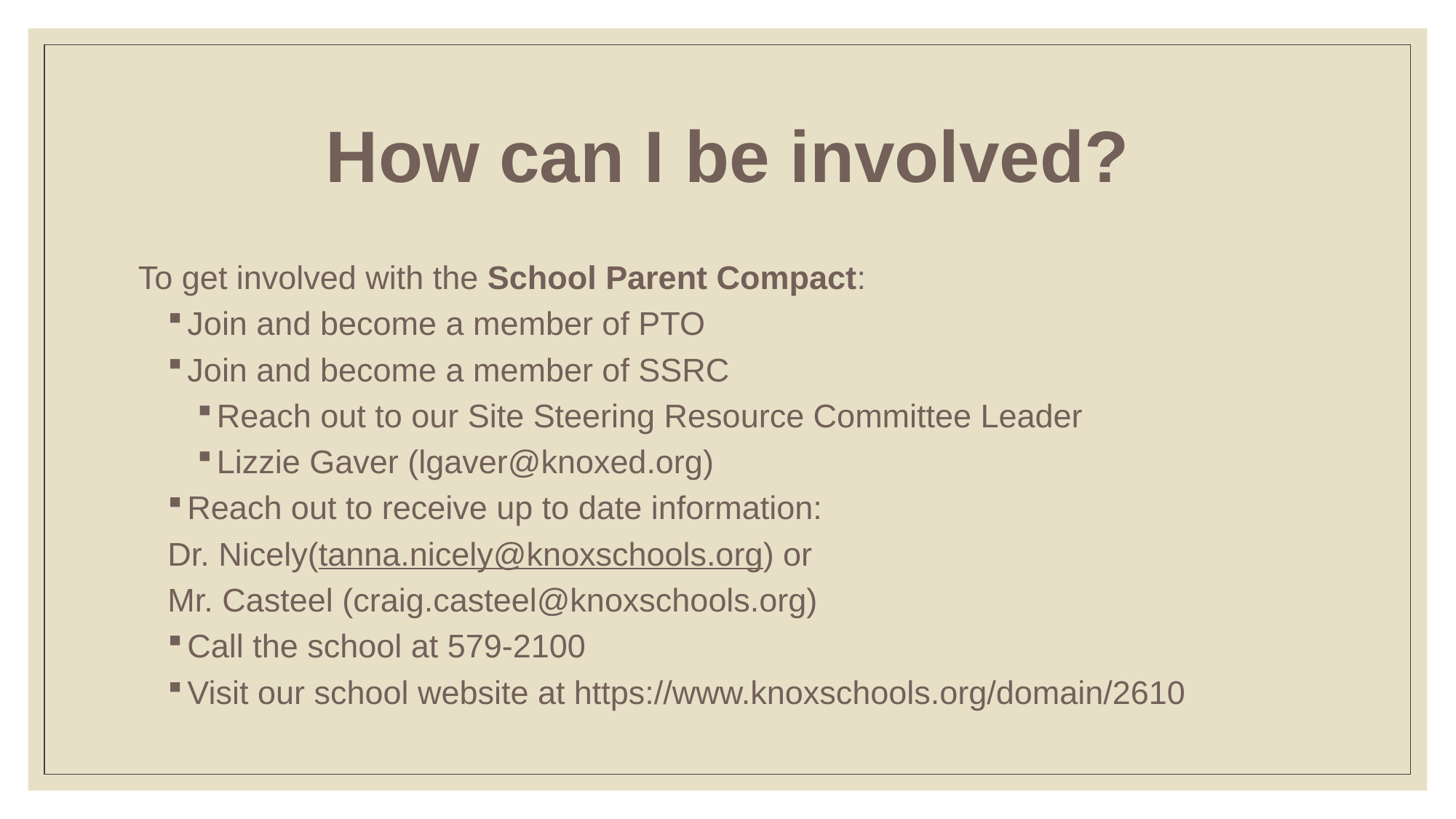

# How can I be involved?
To get involved with the School Parent Compact:
Join and become a member of PTO
Join and become a member of SSRC
Reach out to our Site Steering Resource Committee Leader
Lizzie Gaver (lgaver@knoxed.org)
Reach out to receive up to date information:
Dr. Nicely(tanna.nicely@knoxschools.org) or
Mr. Casteel (craig.casteel@knoxschools.org)
Call the school at 579-2100
Visit our school website at https://www.knoxschools.org/domain/2610